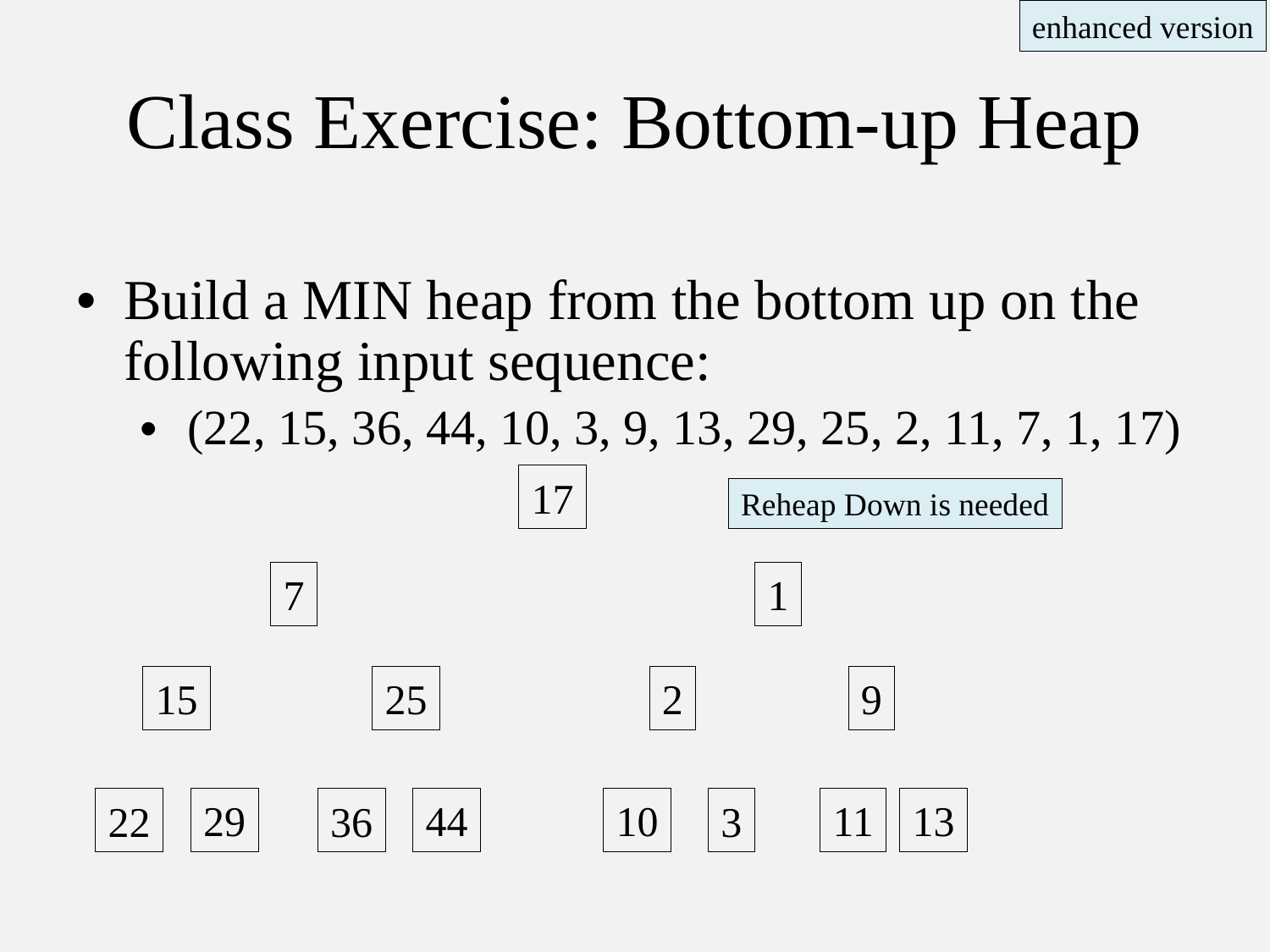

enhanced version
# Class Exercise: Bottom-up Heap
Build a MIN heap from the bottom up on the following input sequence:
(22, 15, 36, 44, 10, 3, 9, 13, 29, 25, 2, 11, 7, 1, 17)
17
Reheap Down is needed
1
7
9
15
25
2
13
11
44
29
10
22
36
3